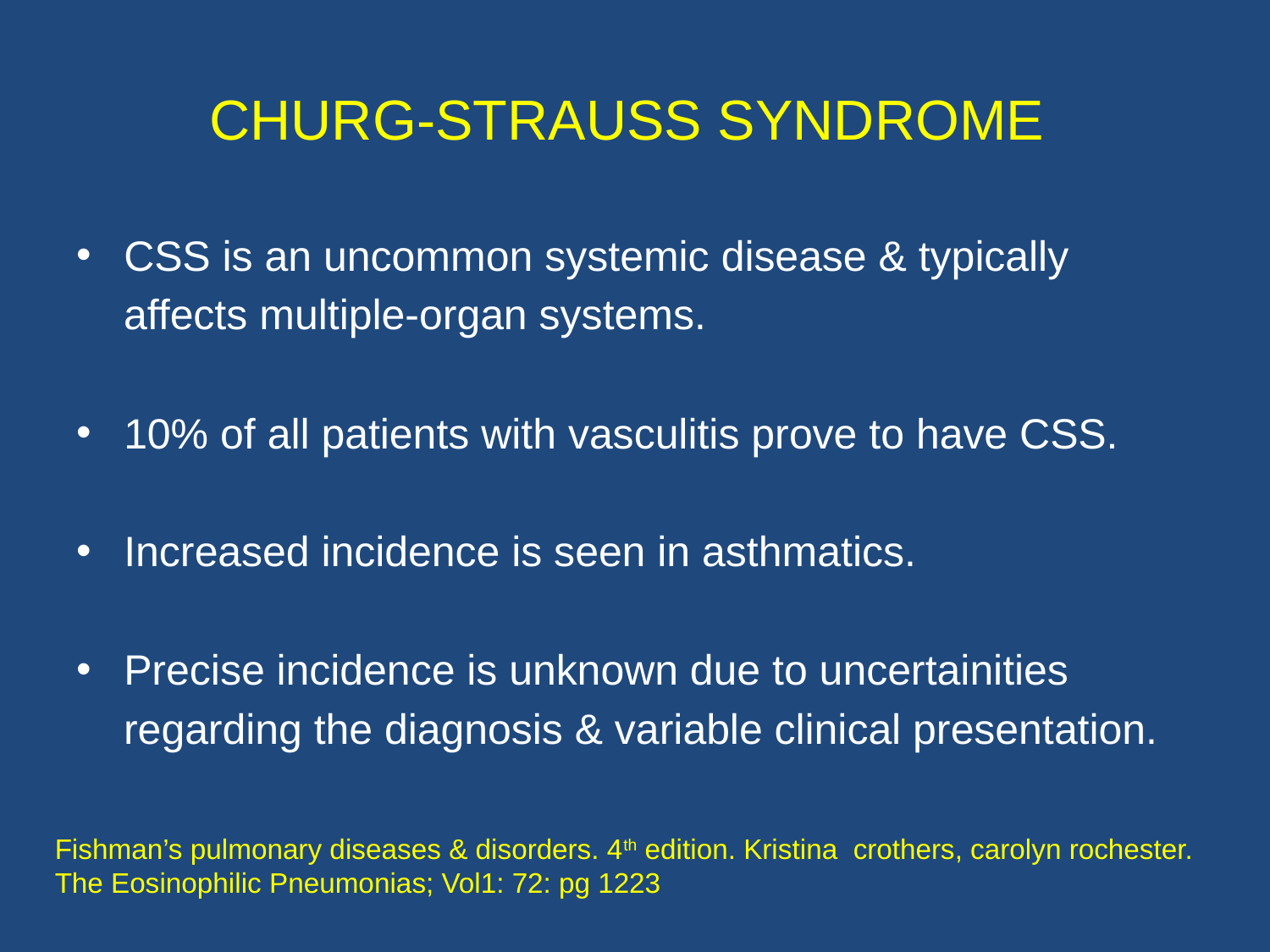

# CHURG-STRAUSS SYNDROME
CSS is an uncommon systemic disease & typically
    affects multiple-organ systems.

10% of all patients with vasculitis prove to have CSS.

Increased incidence is seen in asthmatics.

Precise incidence is unknown due to uncertainities
    regarding the diagnosis & variable clinical presentation.

Fishman’s pulmonary diseases & disorders. 4th edition. Kristina  crothers, carolyn rochester. The Eosinophilic Pneumonias; Vol1: 72: pg 1223